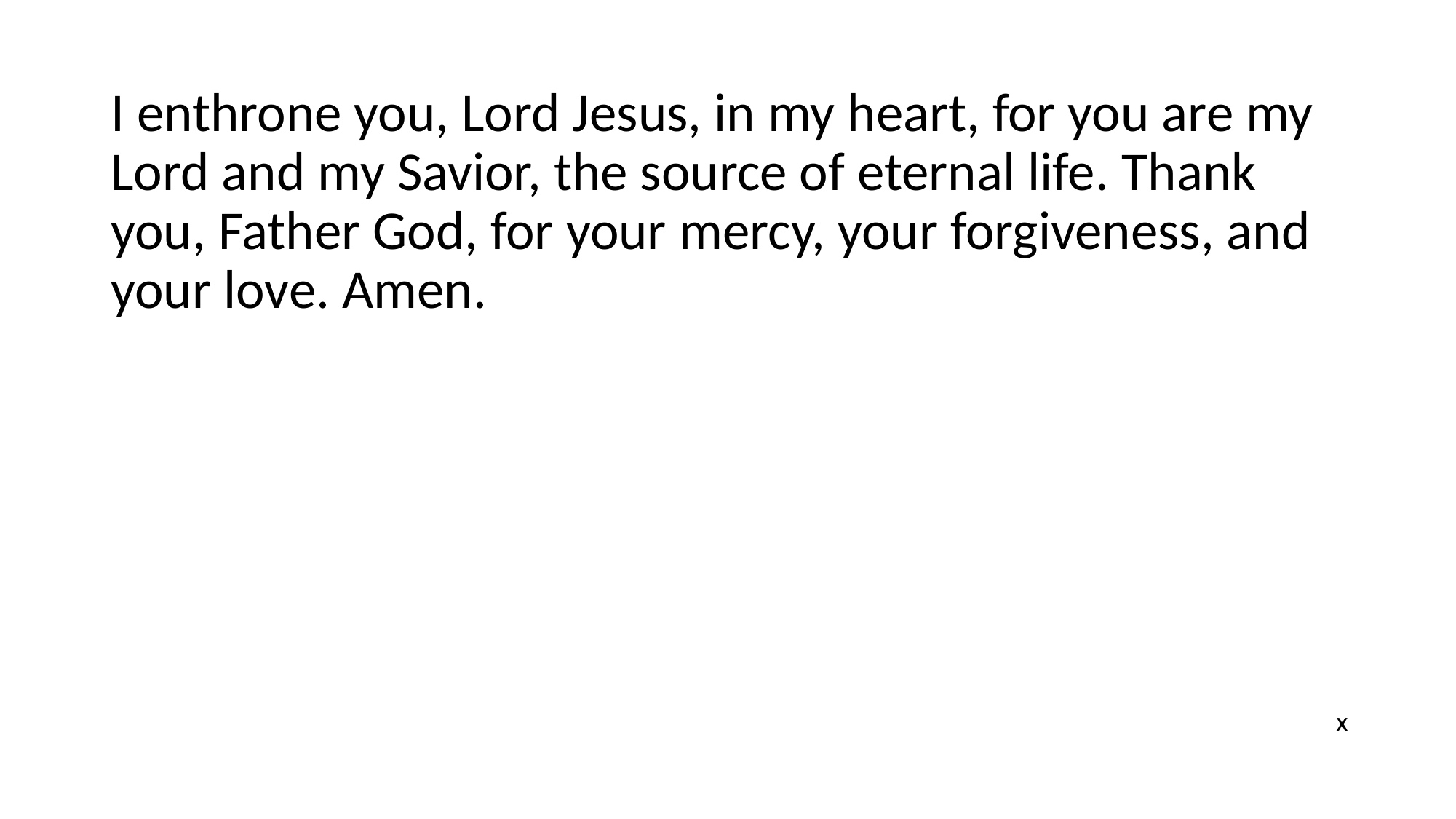

I enthrone you, Lord Jesus, in my heart, for you are my Lord and my Savior, the source of eternal life. Thank you, Father God, for your mercy, your forgiveness, and your love. Amen.
x